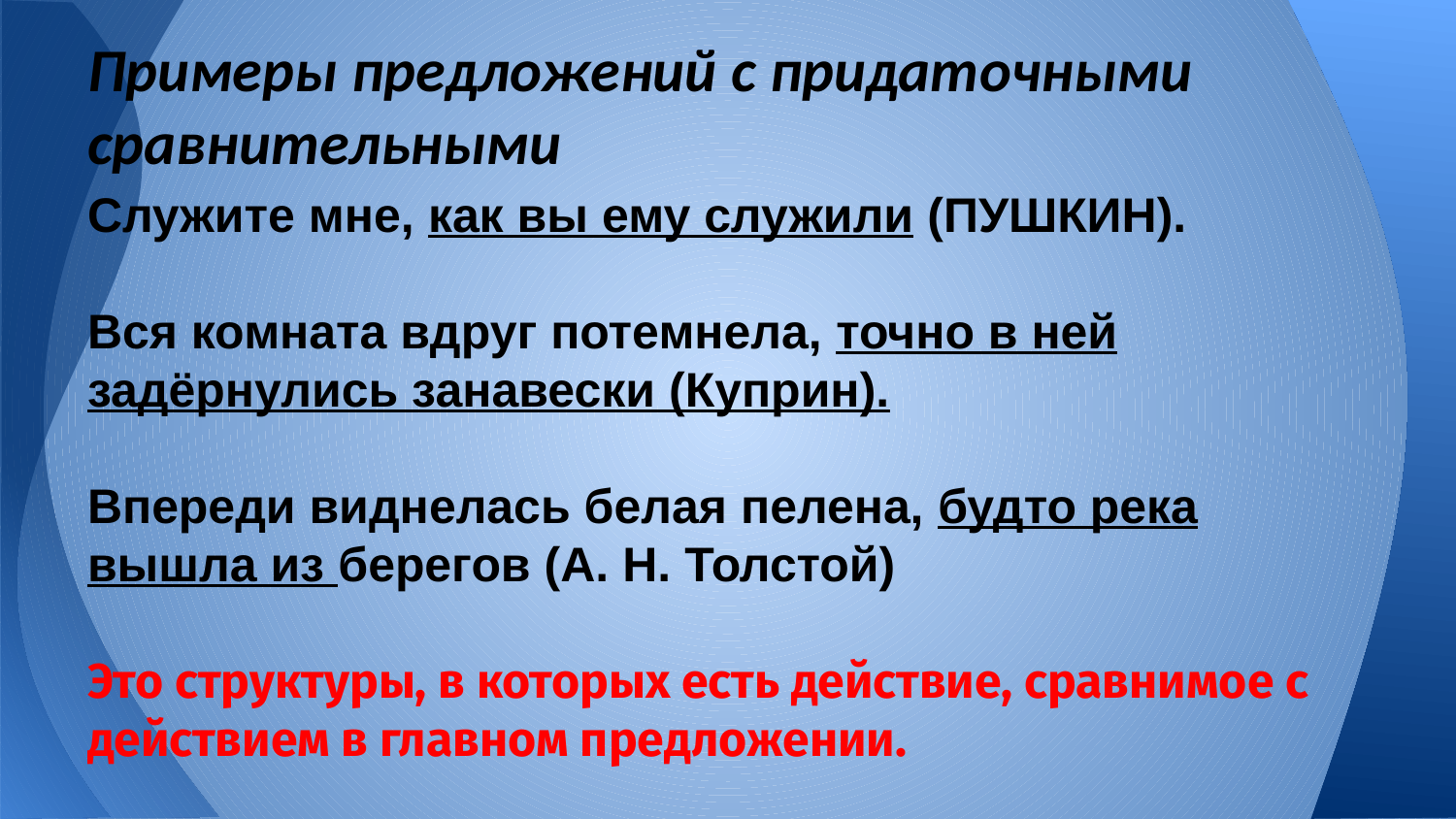

# Примеры предложений с придаточными сравнительными
Служите мне, как вы ему служили (ПУШКИН).

Вся комната вдруг потемнела, точно в ней задёрнулись занавески (Куприн).

Впереди виднелась белая пелена, будто река вышла из берегов (А. Н. Толстой)

Это структуры, в которых есть действие, сравнимое с действием в главном предложении.